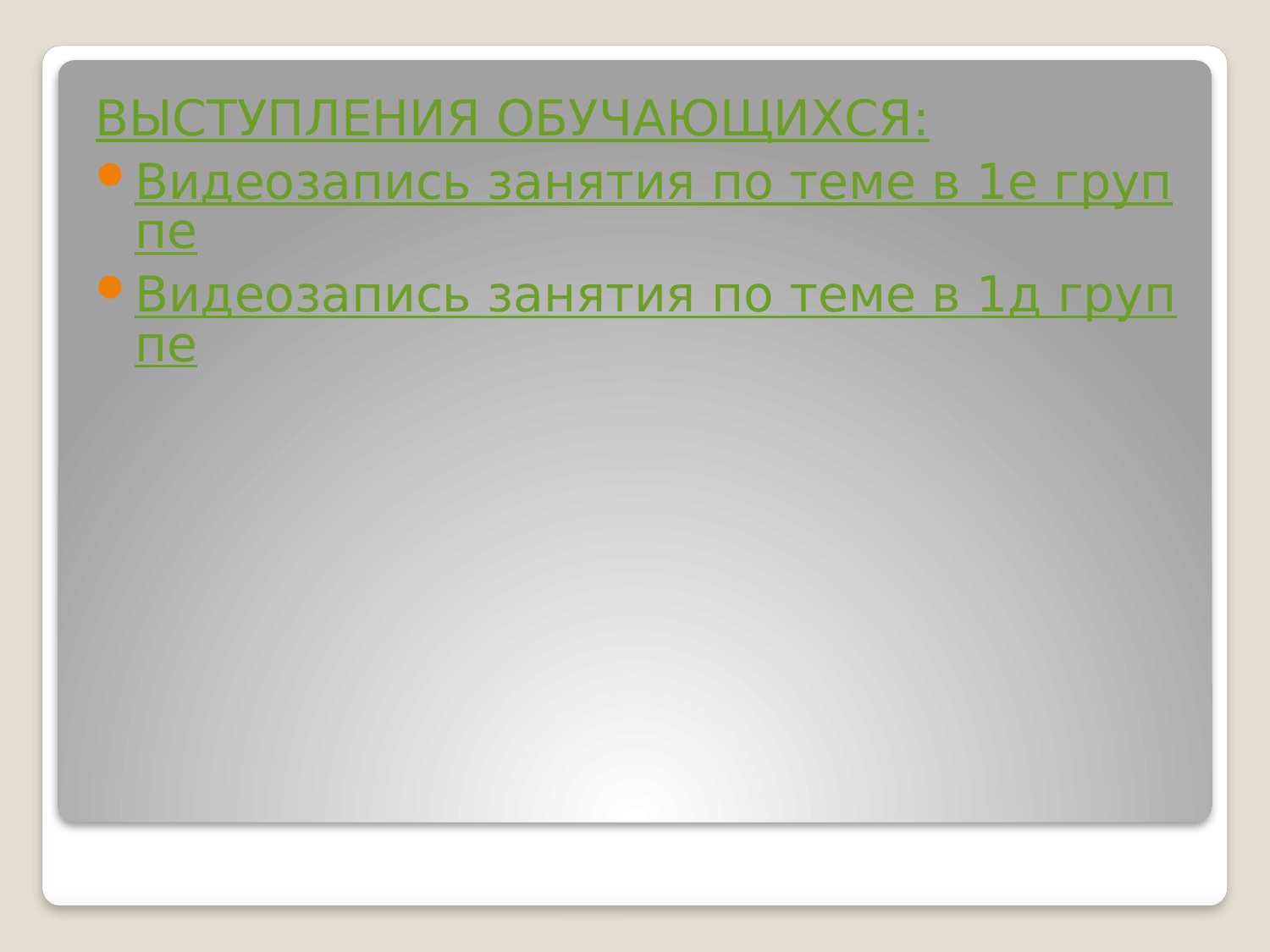

ВЫСТУПЛЕНИЯ ОБУЧАЮЩИХСЯ:
Видеозапись занятия по теме в 1е группе
Видеозапись занятия по теме в 1д группе
#